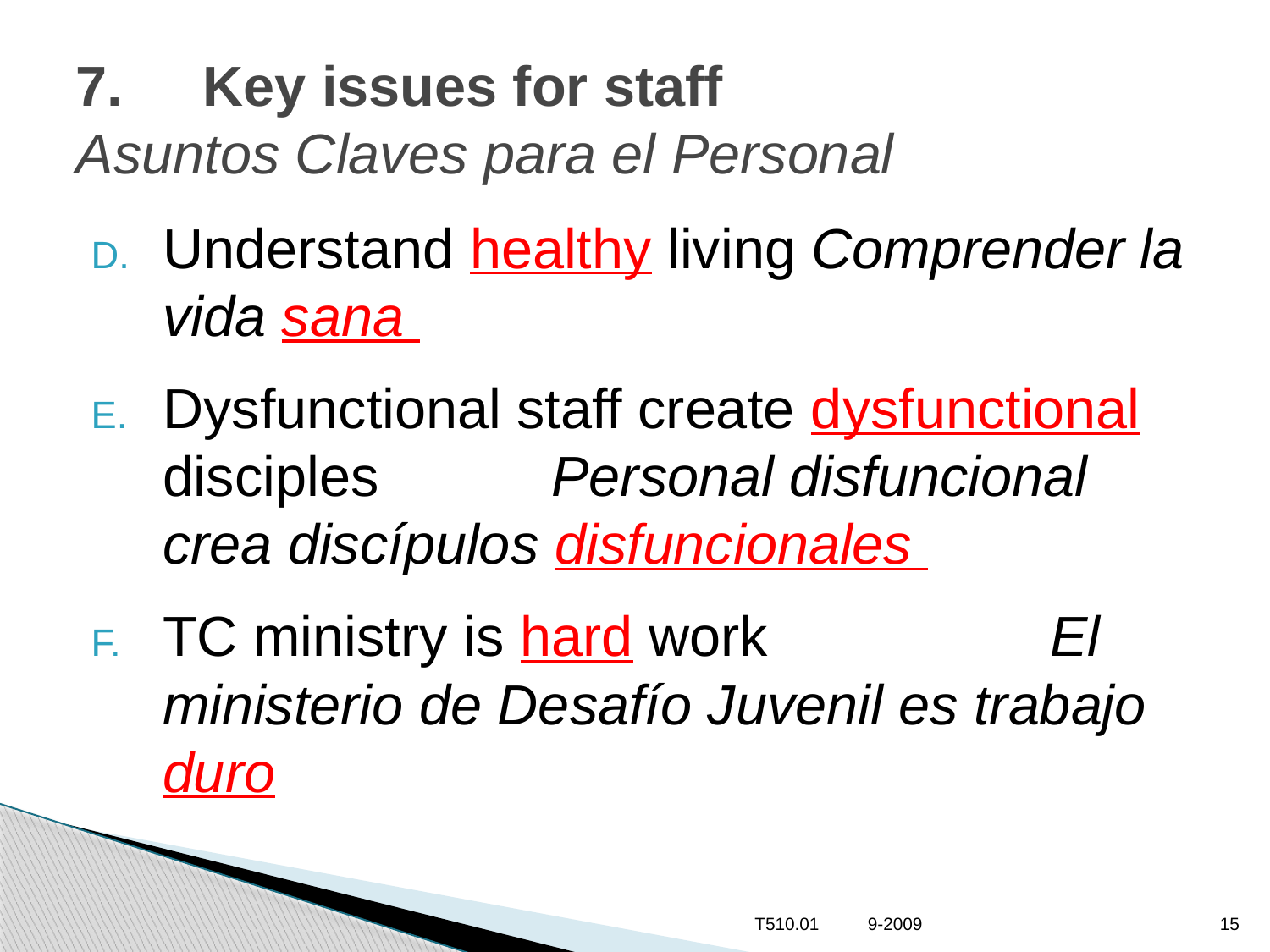

# 7.	Key issues for staff                      	Asuntos Claves para el Personal
Understand healthy living Comprender la vida sana
Dysfunctional staff create dysfunctional disciples           Personal disfuncional crea discípulos disfuncionales
TC ministry is hard work                  El ministerio de Desafío Juvenil es trabajo duro

T510.01          9-2009
15